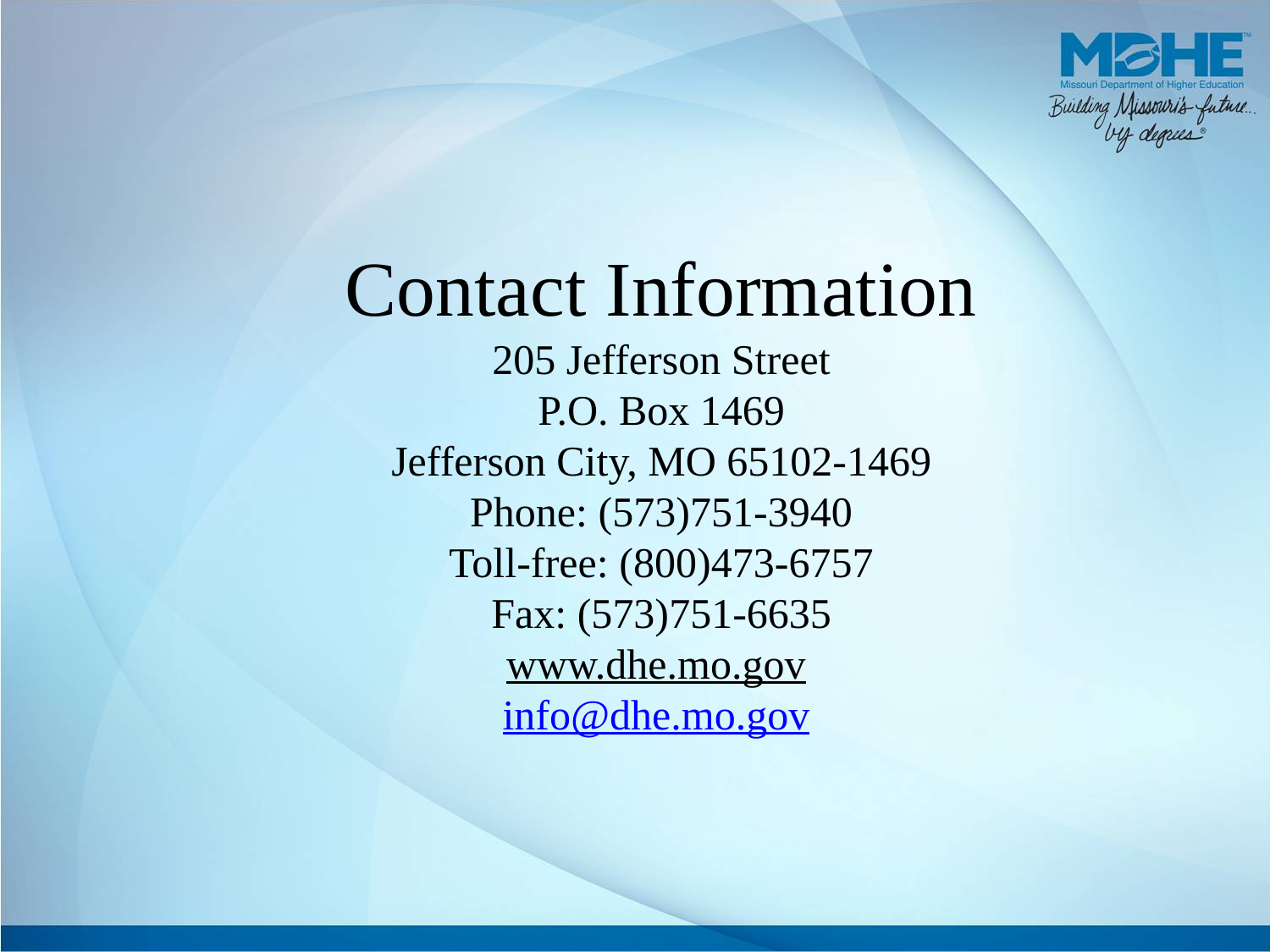

Contact Information
205 Jefferson Street
P.O. Box 1469
Jefferson City, MO 65102-1469
Phone: (573)751-3940
Toll-free: (800)473-6757
Fax: (573)751-6635
www.dhe.mo.gov
info@dhe.mo.gov